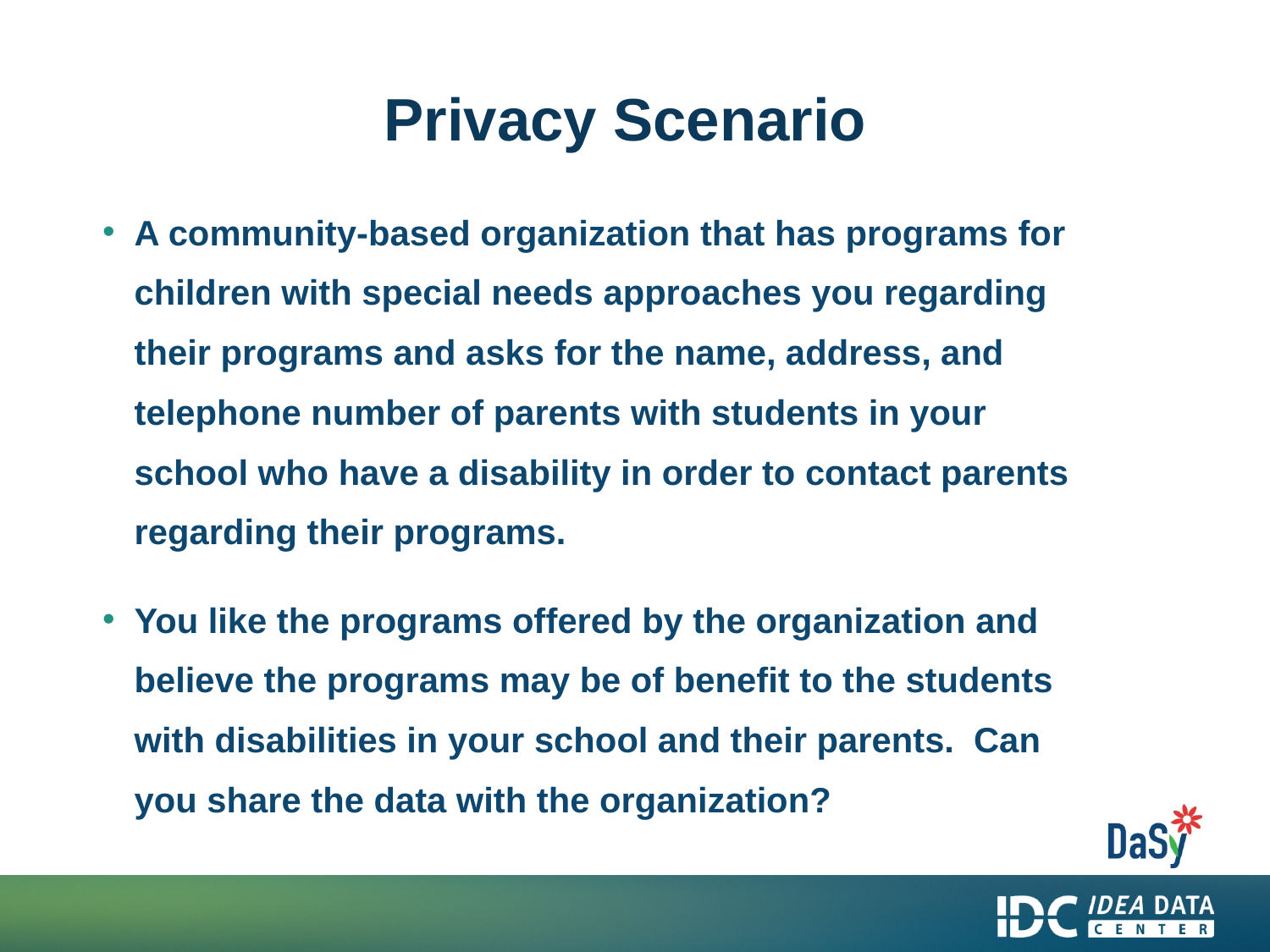

# Privacy Scenario
A community-based organization that has programs for children with special needs approaches you regarding their programs and asks for the name, address, and telephone number of parents with students in your school who have a disability in order to contact parents regarding their programs.
You like the programs offered by the organization and believe the programs may be of benefit to the students with disabilities in your school and their parents.  Can you share the data with the organization?